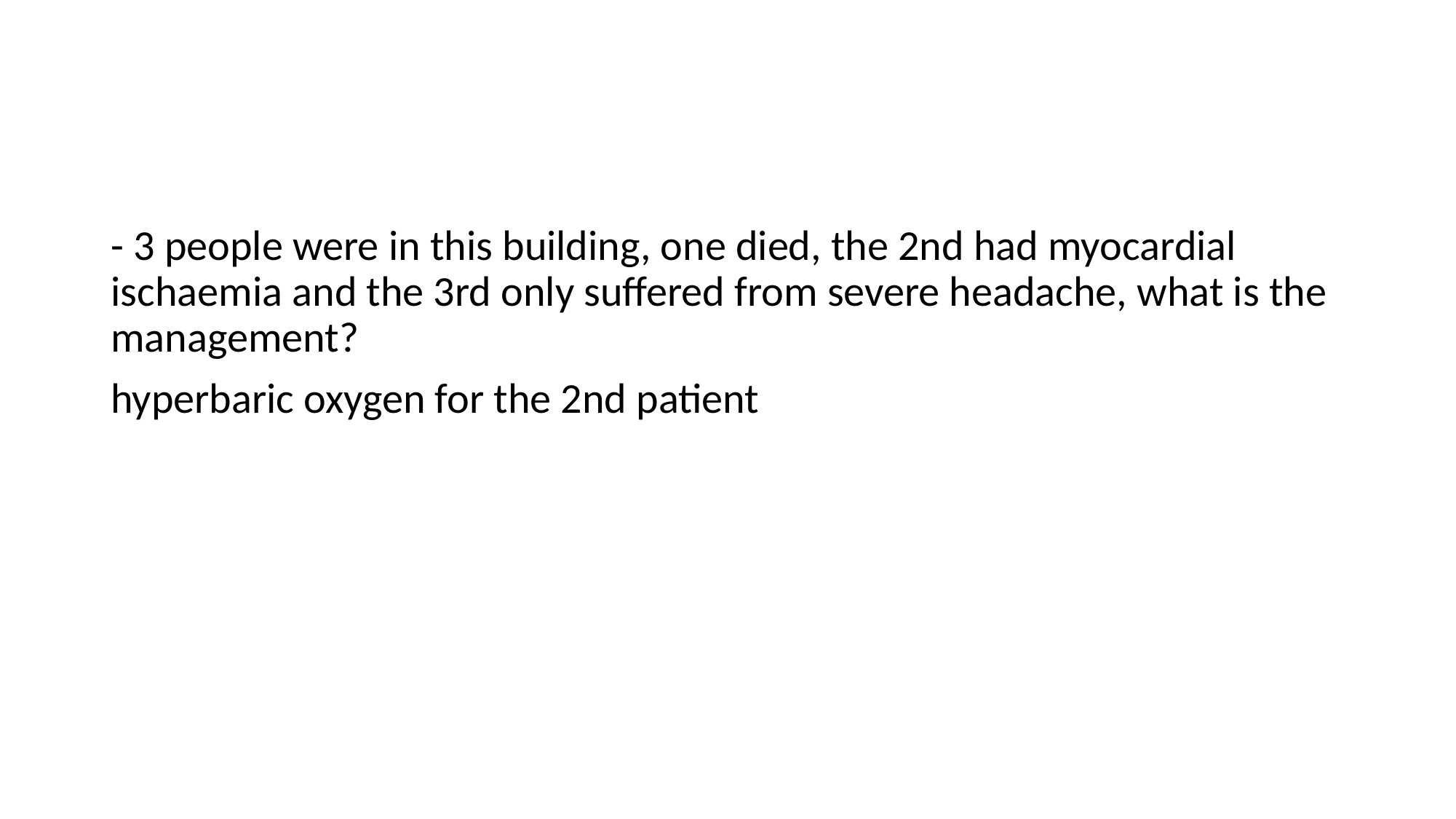

#
- 3 people were in this building, one died, the 2nd had myocardial ischaemia and the 3rd only suffered from severe headache, what is the management?
hyperbaric oxygen for the 2nd patient